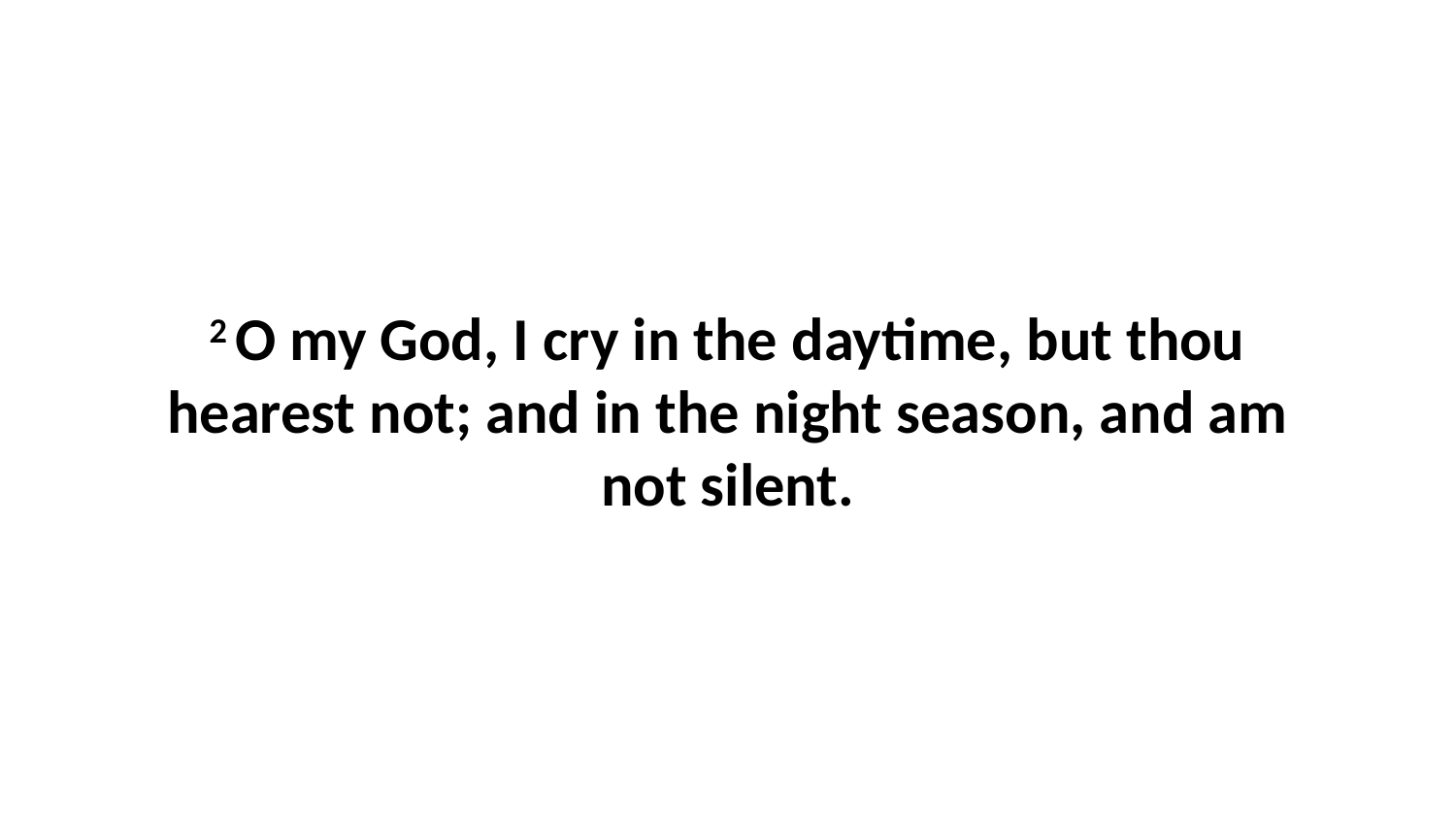

2 O my God, I cry in the daytime, but thou hearest not; and in the night season, and am not silent.